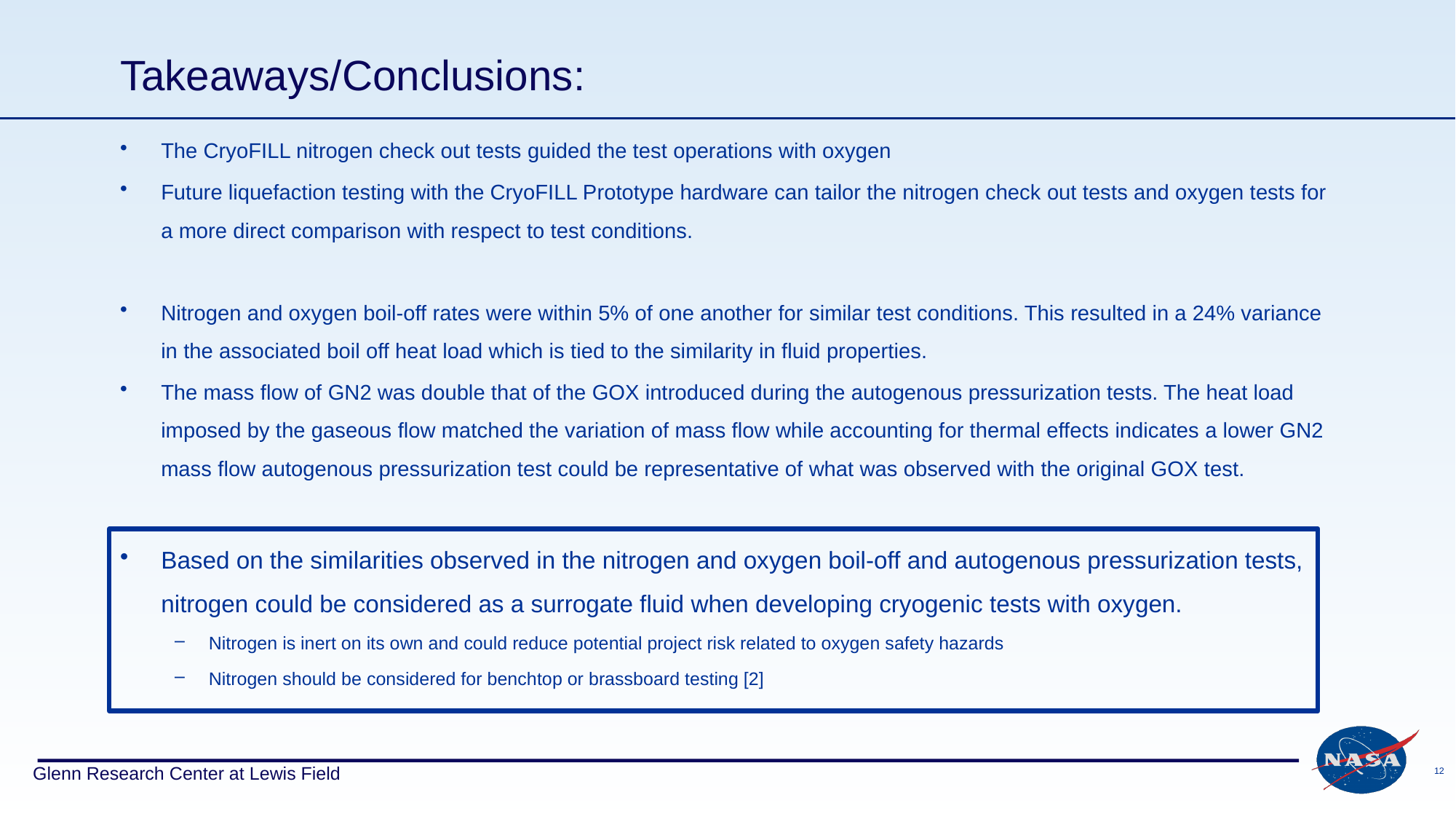

# Takeaways/Conclusions:
The CryoFILL nitrogen check out tests guided the test operations with oxygen
Future liquefaction testing with the CryoFILL Prototype hardware can tailor the nitrogen check out tests and oxygen tests for a more direct comparison with respect to test conditions.

Nitrogen and oxygen boil-off rates were within 5% of one another for similar test conditions. This resulted in a 24% variance in the associated boil off heat load which is tied to the similarity in fluid properties.
The mass flow of GN2 was double that of the GOX introduced during the autogenous pressurization tests. The heat load imposed by the gaseous flow matched the variation of mass flow while accounting for thermal effects indicates a lower GN2 mass flow autogenous pressurization test could be representative of what was observed with the original GOX test.

Based on the similarities observed in the nitrogen and oxygen boil-off and autogenous pressurization tests, nitrogen could be considered as a surrogate fluid when developing cryogenic tests with oxygen.
Nitrogen is inert on its own and could reduce potential project risk related to oxygen safety hazards
Nitrogen should be considered for benchtop or brassboard testing [2]

12